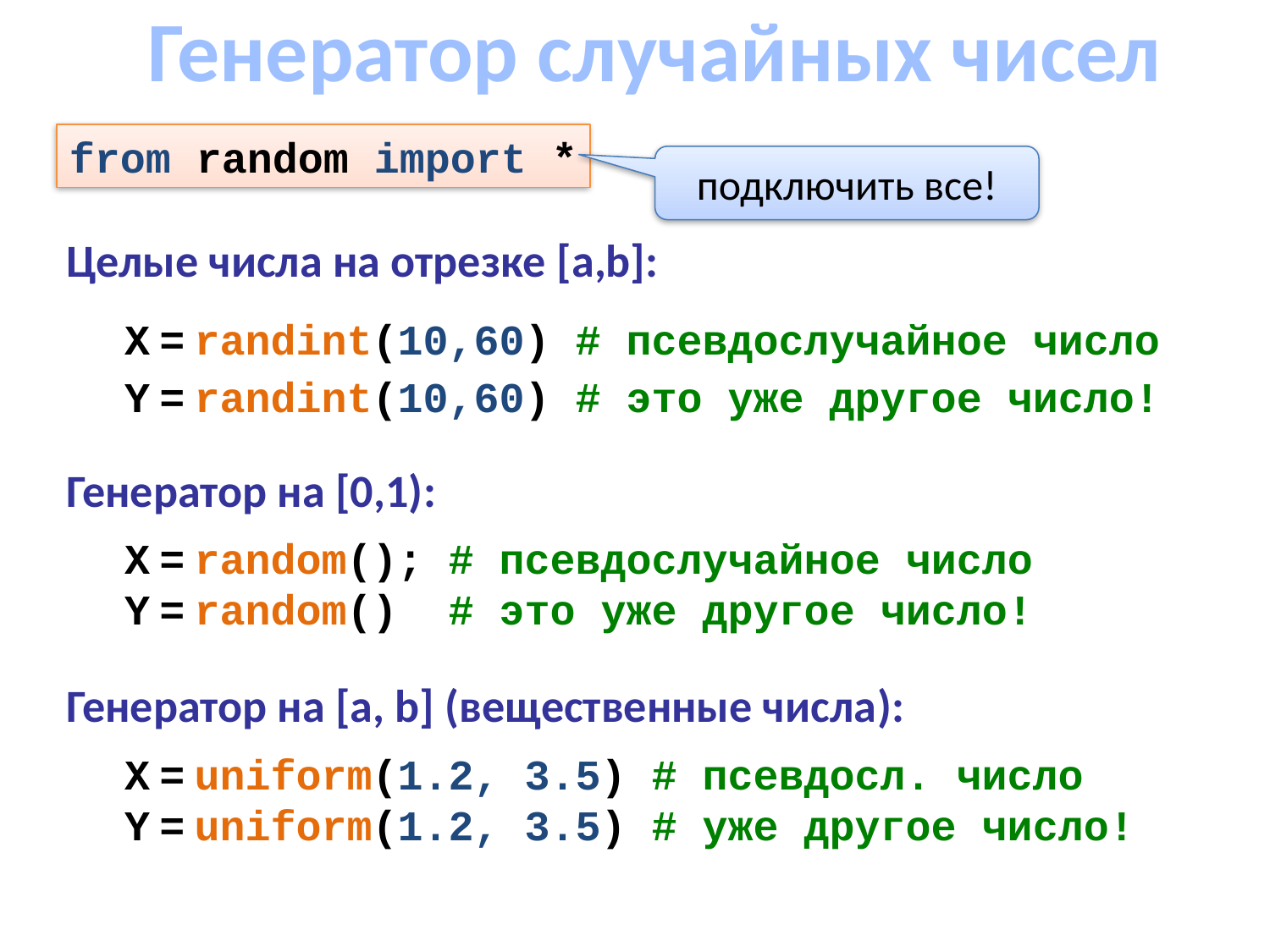

Генератор случайных чисел
from random import *
подключить все!
Целые числа на отрезке [a,b]:
X = randint(10,60) # псевдослучайное число
Y = randint(10,60) # это уже другое число!
Генератор на [0,1):
X = random(); # псевдослучайное число
Y = random()  # это уже другое число!
Генератор на [a, b] (вещественные числа):
X = uniform(1.2, 3.5) # псевдосл. число
Y = uniform(1.2, 3.5) # уже другое число!